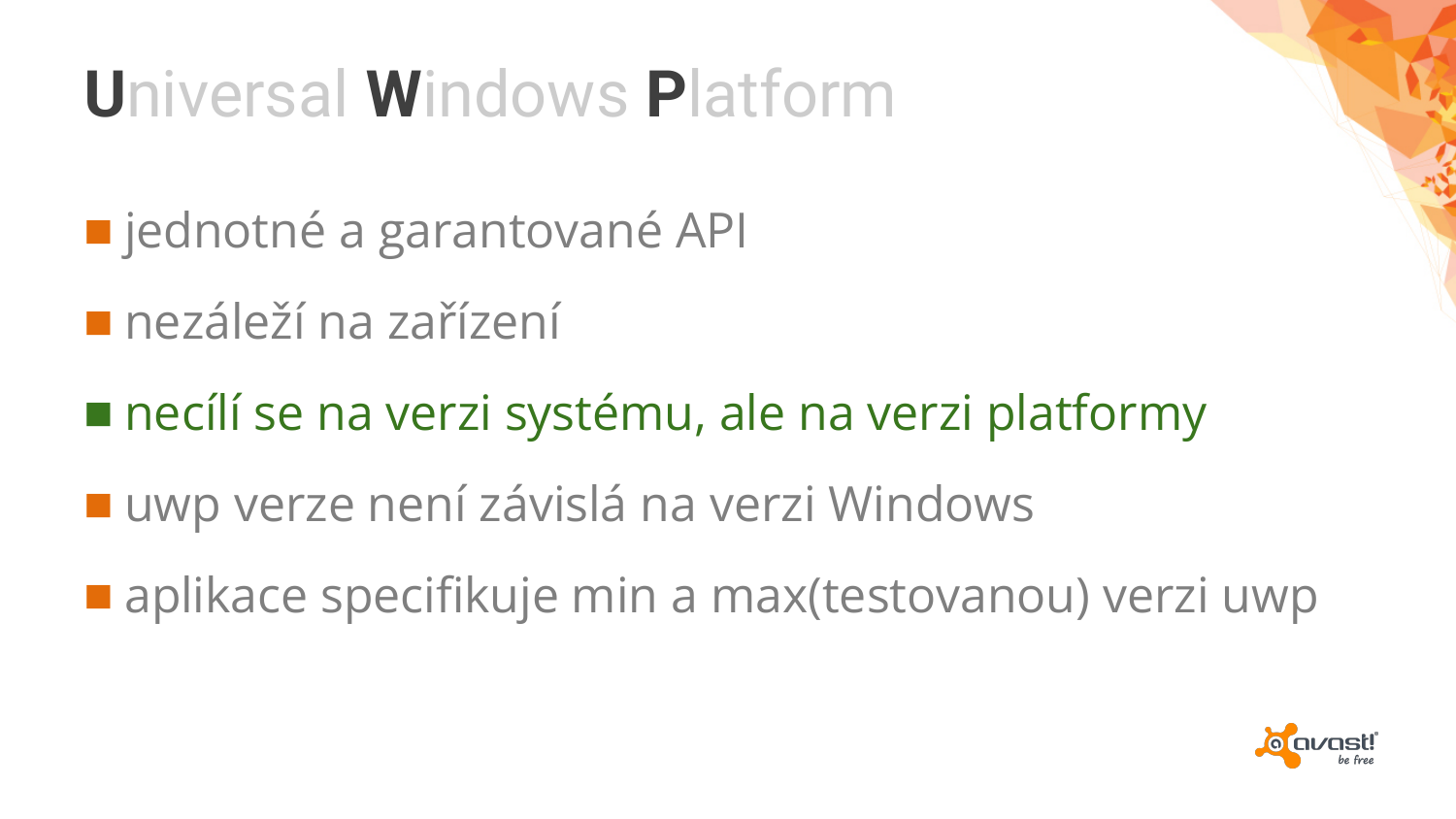

# Universal Windows Platform
jednotné a garantované API
nezáleží na zařízení
necílí se na verzi systému, ale na verzi platformy
uwp verze není závislá na verzi Windows
aplikace specifikuje min a max(testovanou) verzi uwp